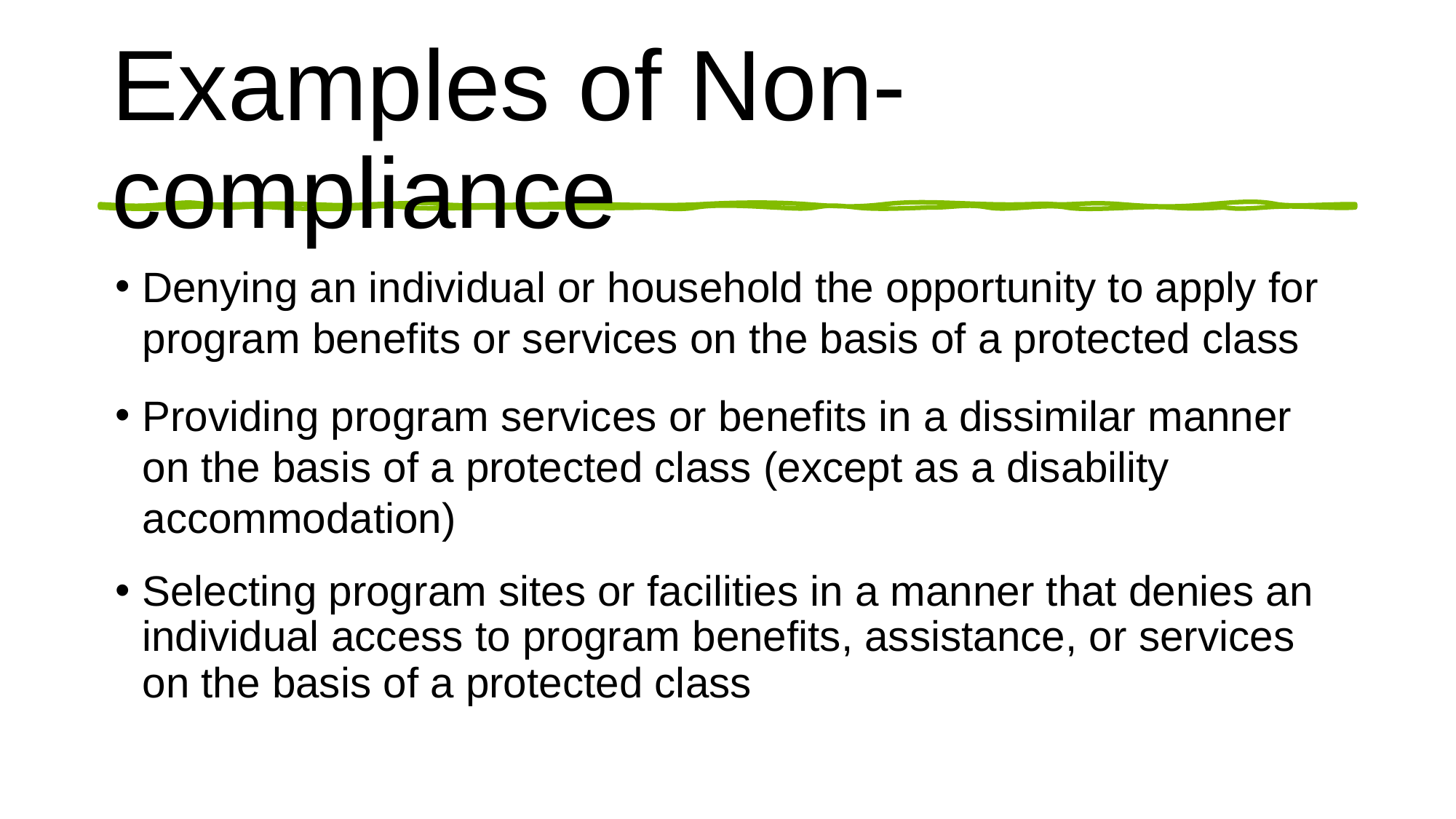

# Examples of Non-compliance
Denying an individual or household the opportunity to apply for program benefits or services on the basis of a protected class
Providing program services or benefits in a dissimilar manner on the basis of a protected class (except as a disability accommodation)
Selecting program sites or facilities in a manner that denies an individual access to program benefits, assistance, or services on the basis of a protected class